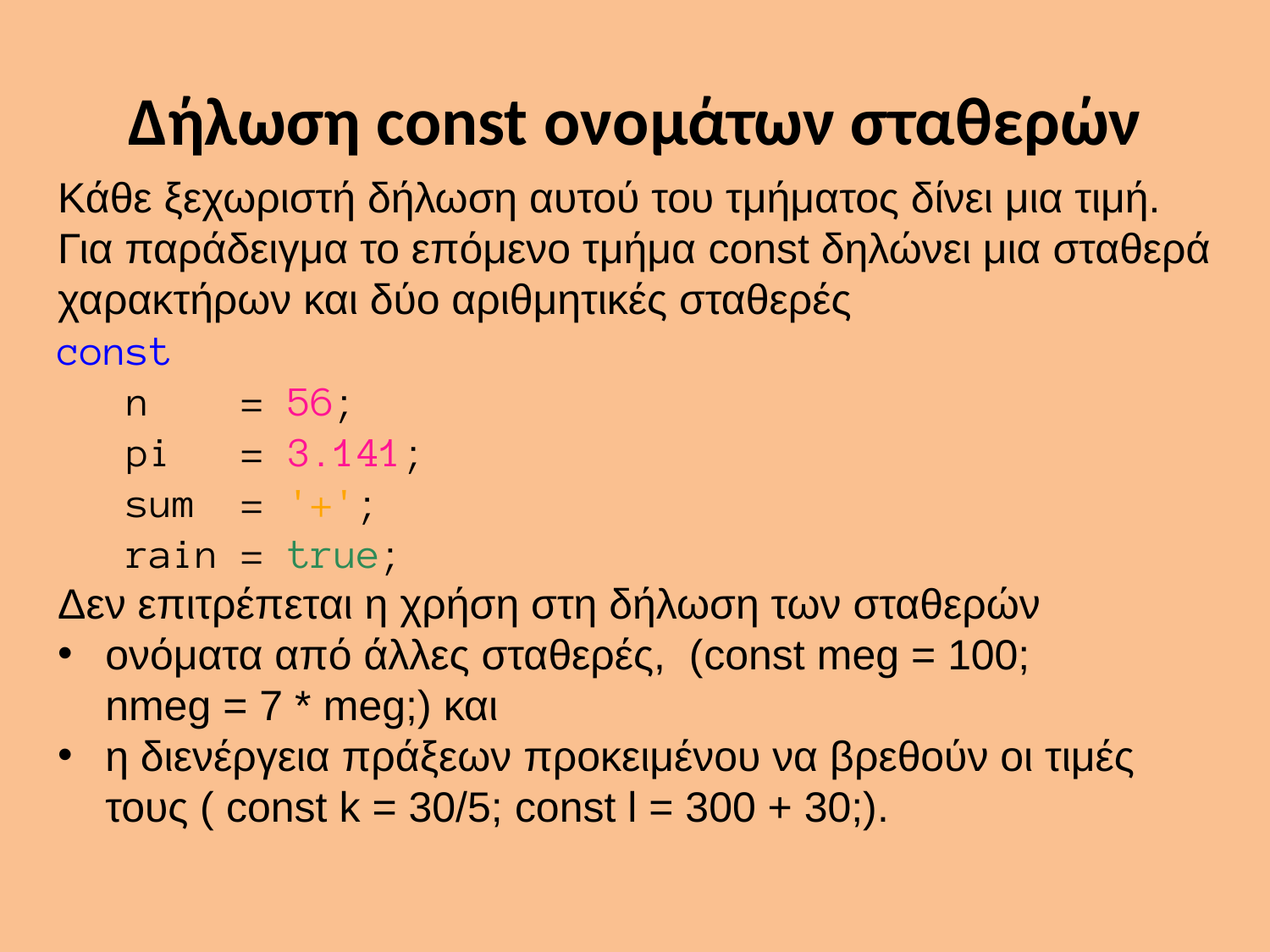

# Δήλωση const ονομάτων σταθερών
Κάθε ξεχωριστή δήλωση αυτού του τμήματος δίνει μια τιμή.
Για παράδειγμα το επόμενο τμήμα const δηλώνει μια σταθερά χαρακτήρων και δύο αριθμητικές σταθερές
const
   n    = 56;
   pi   = 3.141;
   sum  = '+';
   rain = true;
Δεν επιτρέπεται η χρήση στη δήλωση των σταθερών
ονόματα από άλλες σταθερές,  (const meg = 100;          nmeg = 7 * meg;) και
η διενέργεια πράξεων προκειμένου να βρεθούν οι τιμές τους ( const k = 30/5; const l = 300 + 30;).